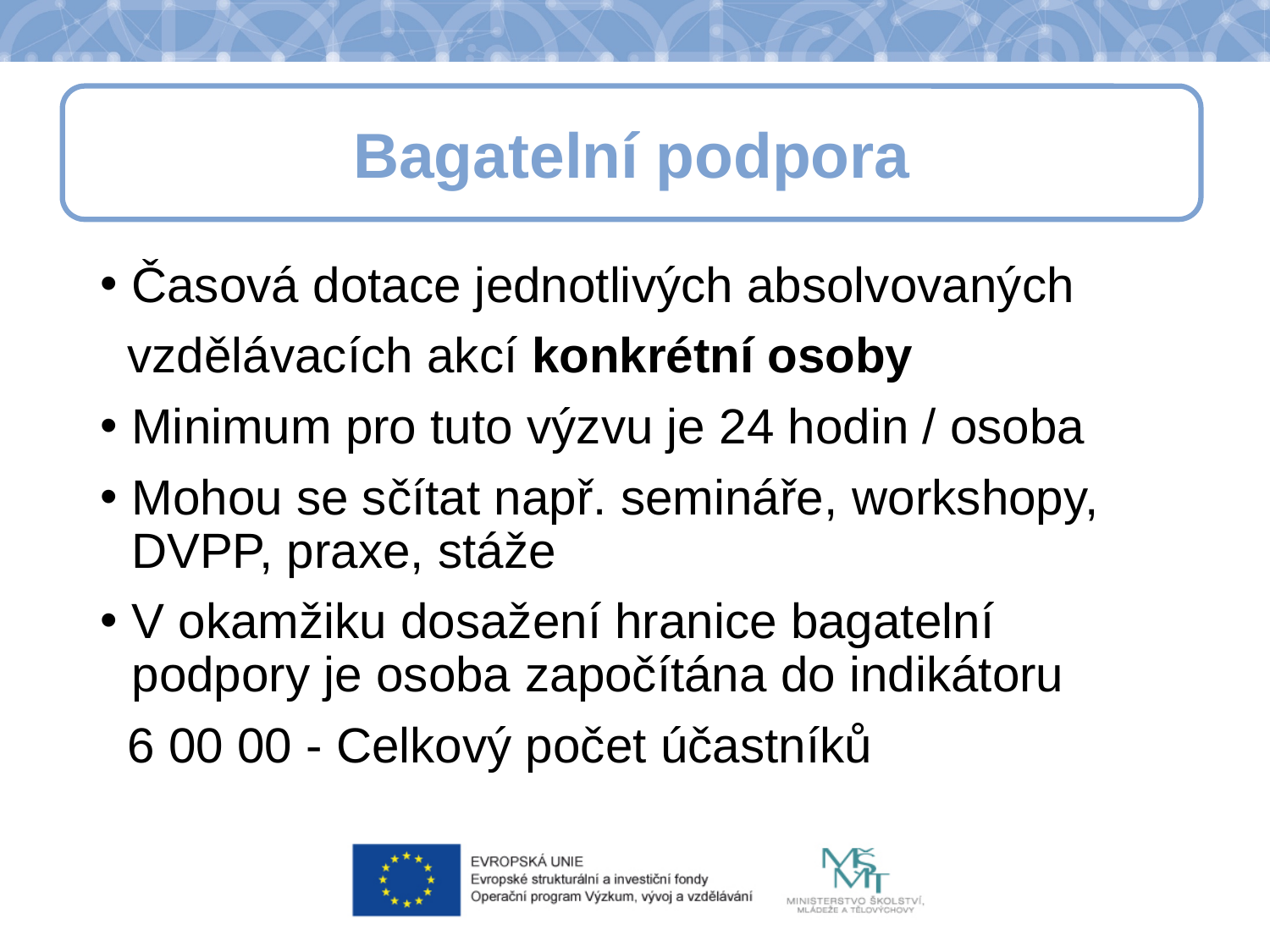

Bagatelní podpora
# Bagatelní podpora
Časová dotace jednotlivých absolvovaných
  vzdělávacích akcí konkrétní osoby
Minimum pro tuto výzvu je 24 hodin / osoba
Mohou se sčítat např. semináře, workshopy, DVPP, praxe, stáže
V okamžiku dosažení hranice bagatelní podpory je osoba započítána do indikátoru
  6 00 00 - Celkový počet účastníků